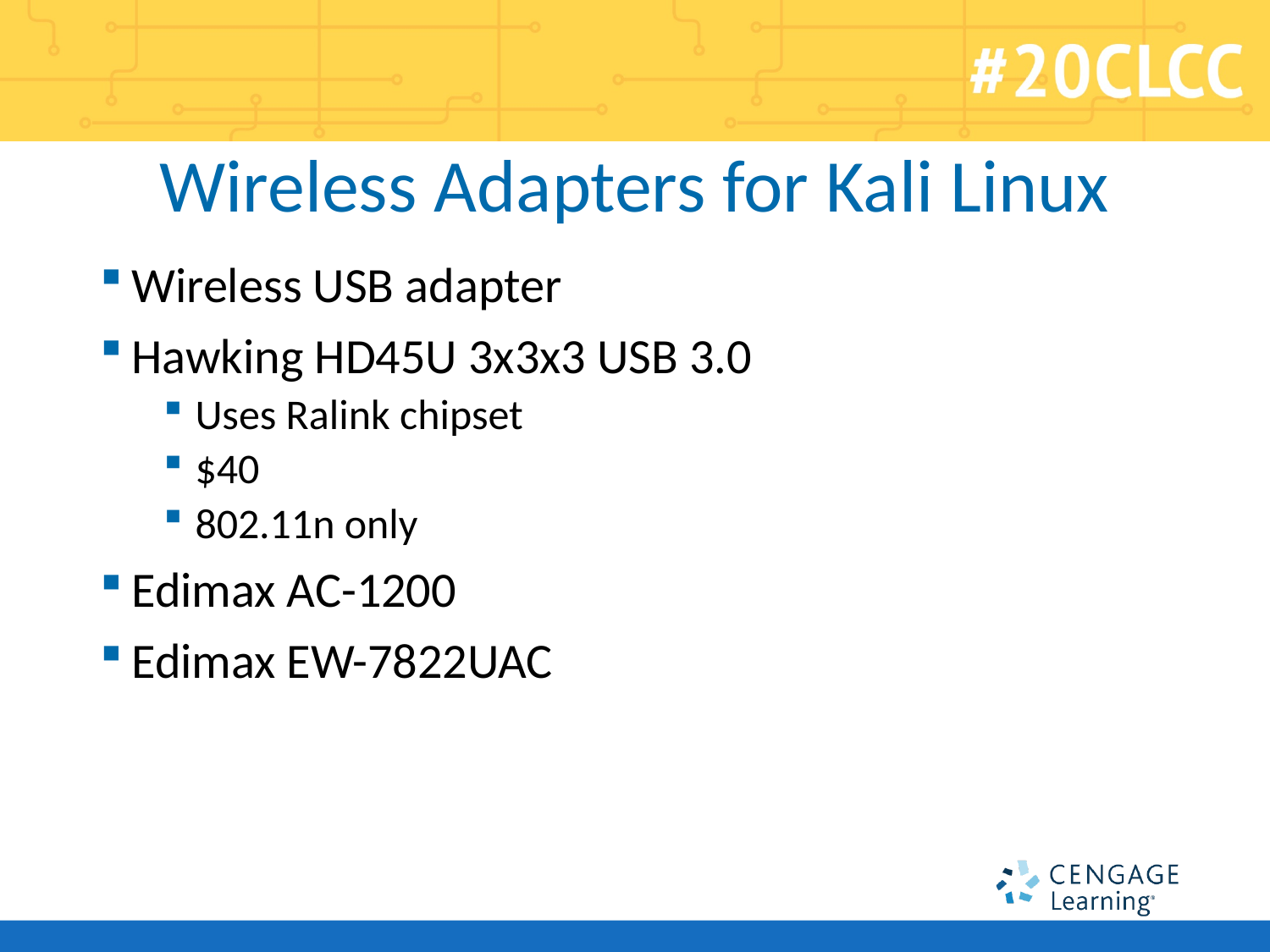

# Wireless Adapters for Kali Linux
Wireless USB adapter
Hawking HD45U 3x3x3 USB 3.0
Uses Ralink chipset
$40
802.11n only
Edimax AC-1200
Edimax EW-7822UAC